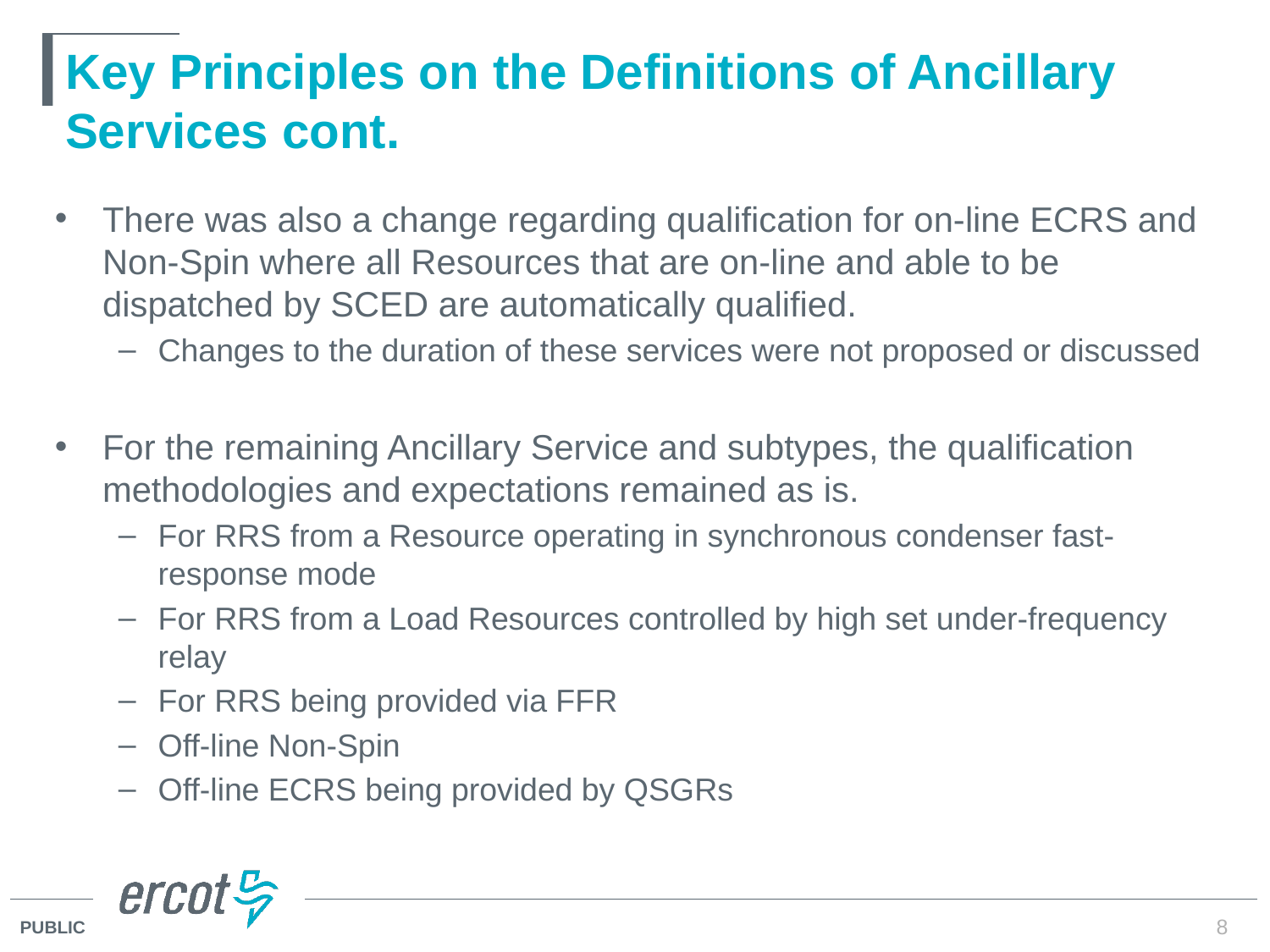

# Key Principles on the Definitions of Ancillary Services cont.
There was also a change regarding qualification for on-line ECRS and Non-Spin where all Resources that are on-line and able to be dispatched by SCED are automatically qualified.
Changes to the duration of these services were not proposed or discussed

For the remaining Ancillary Service and subtypes, the qualification methodologies and expectations remained as is.
For RRS from a Resource operating in synchronous condenser fast-response mode
For RRS from a Load Resources controlled by high set under-frequency relay
For RRS being provided via FFR
Off-line Non-Spin
Off-line ECRS being provided by QSGRs

8